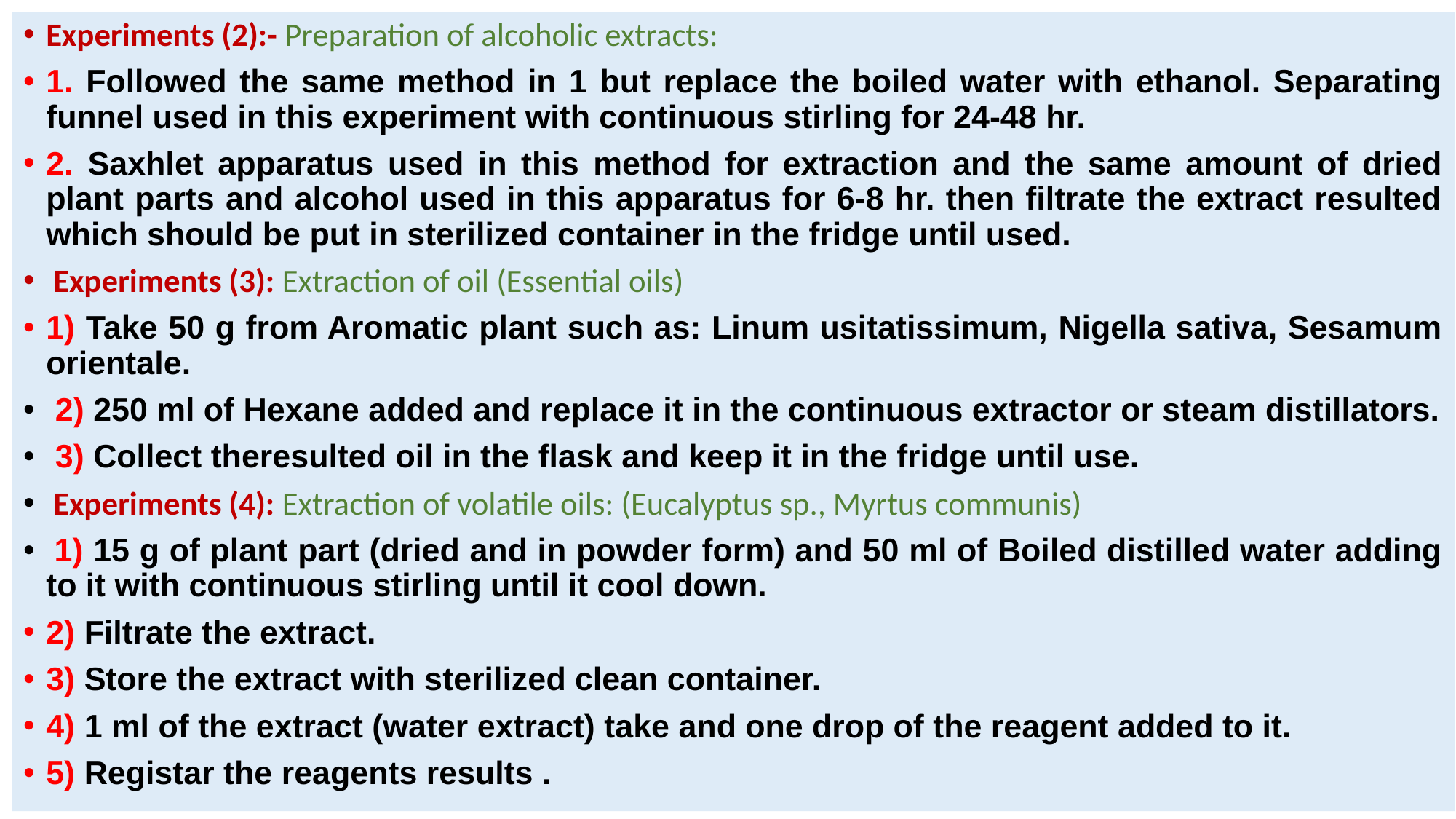

Experiments (2):- Preparation of alcoholic extracts:
1. Followed the same method in 1 but replace the boiled water with ethanol. Separating funnel used in this experiment with continuous stirling for 24-48 hr.
2. Saxhlet apparatus used in this method for extraction and the same amount of dried plant parts and alcohol used in this apparatus for 6-8 hr. then filtrate the extract resulted which should be put in sterilized container in the fridge until used.
 Experiments (3): Extraction of oil (Essential oils)
1) Take 50 g from Aromatic plant such as: Linum usitatissimum, Nigella sativa, Sesamum orientale.
 2) 250 ml of Hexane added and replace it in the continuous extractor or steam distillators.
 3) Collect theresulted oil in the flask and keep it in the fridge until use.
 Experiments (4): Extraction of volatile oils: (Eucalyptus sp., Myrtus communis)
 1) 15 g of plant part (dried and in powder form) and 50 ml of Boiled distilled water adding to it with continuous stirling until it cool down.
2) Filtrate the extract.
3) Store the extract with sterilized clean container.
4) 1 ml of the extract (water extract) take and one drop of the reagent added to it.
5) Registar the reagents results .